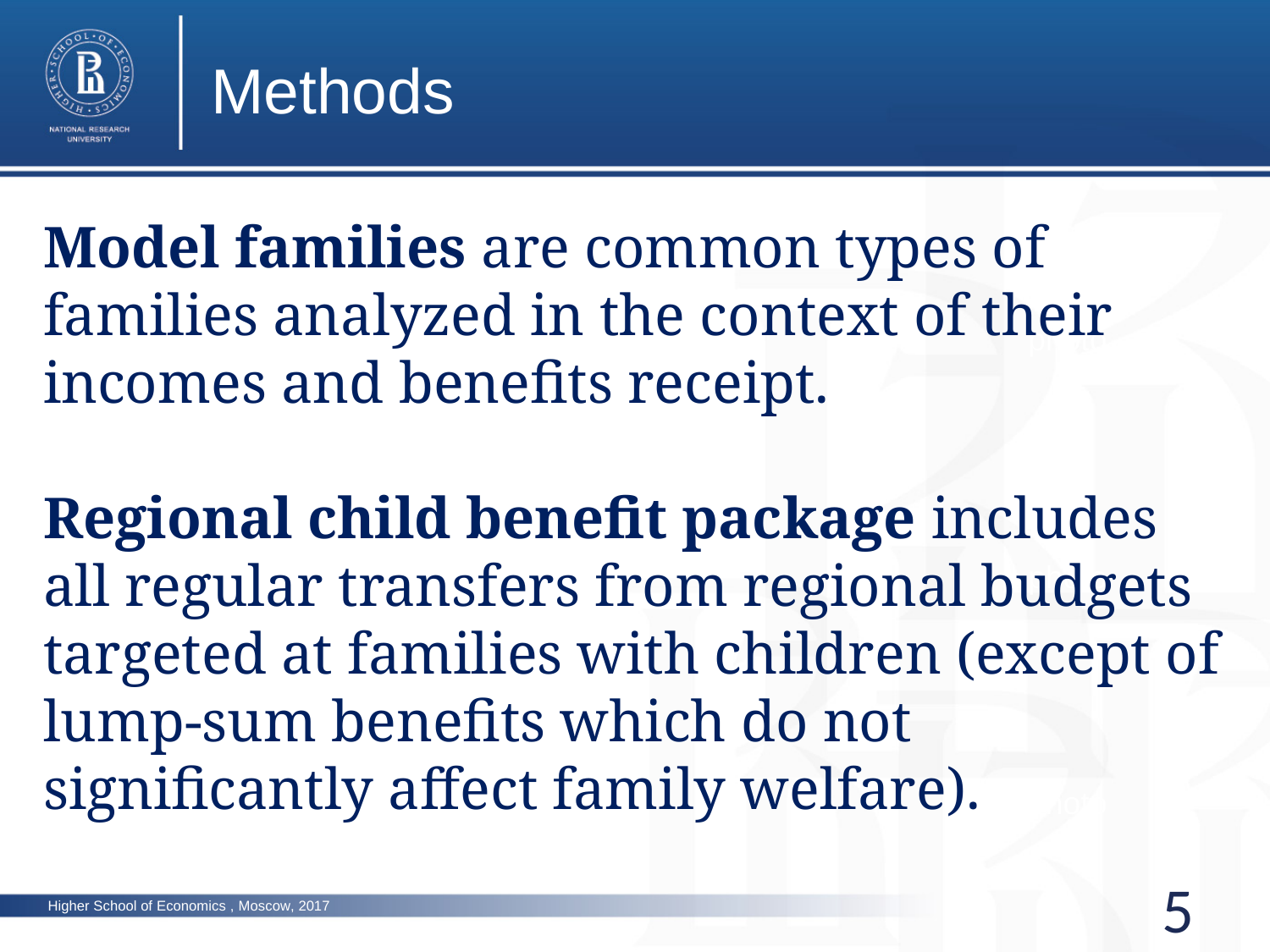

Methods
Model families are common types of families analyzed in the context of their incomes and benefits receipt.

Regional child benefit package includes all regular transfers from regional budgets targeted at families with children (except of lump-sum benefits which do not significantly affect family welfare).
photo
photo
photo
5
Higher School of Economics , Moscow, 2017